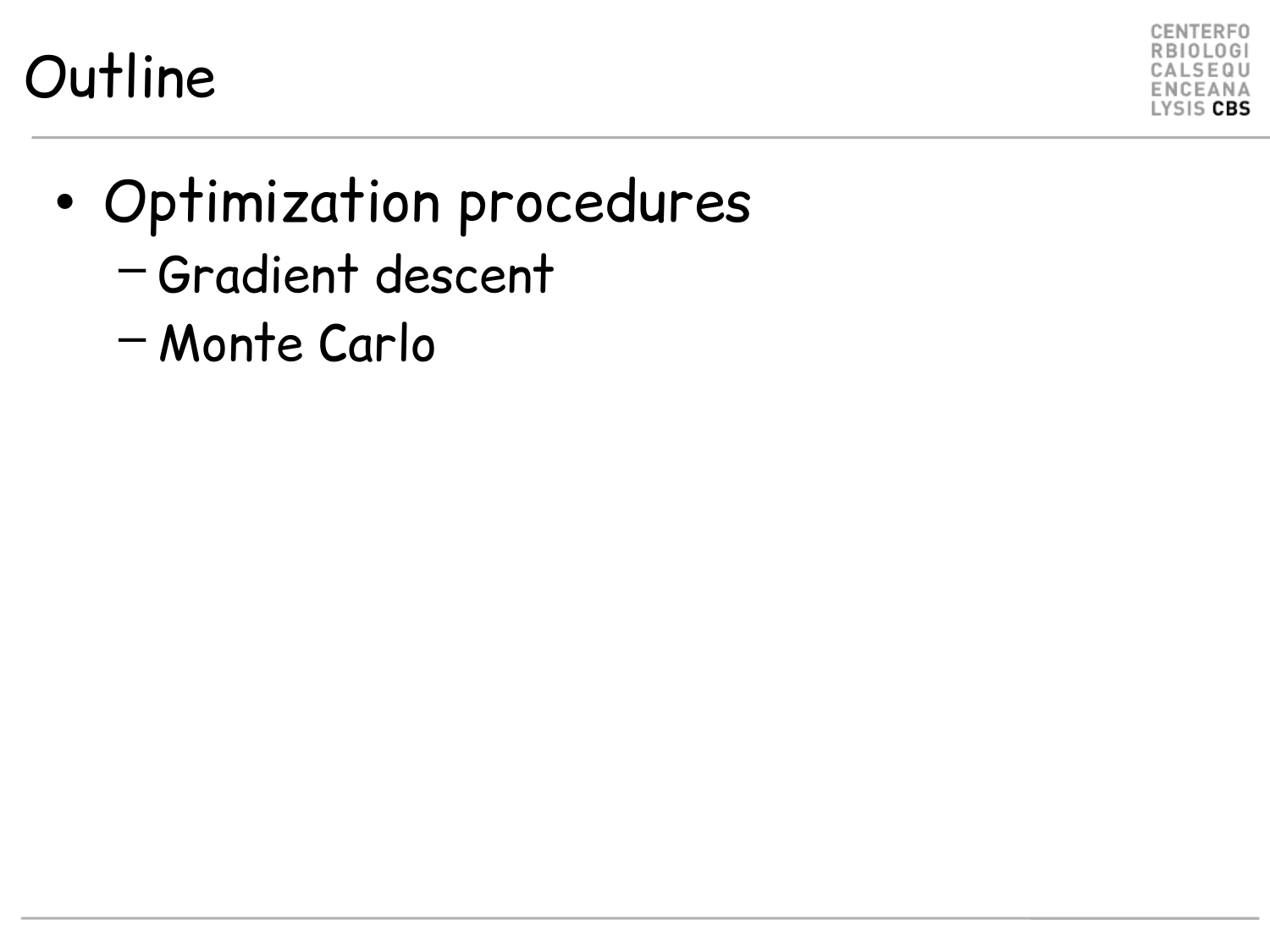

# Outline
Optimization procedures
Gradient descent
Monte Carlo